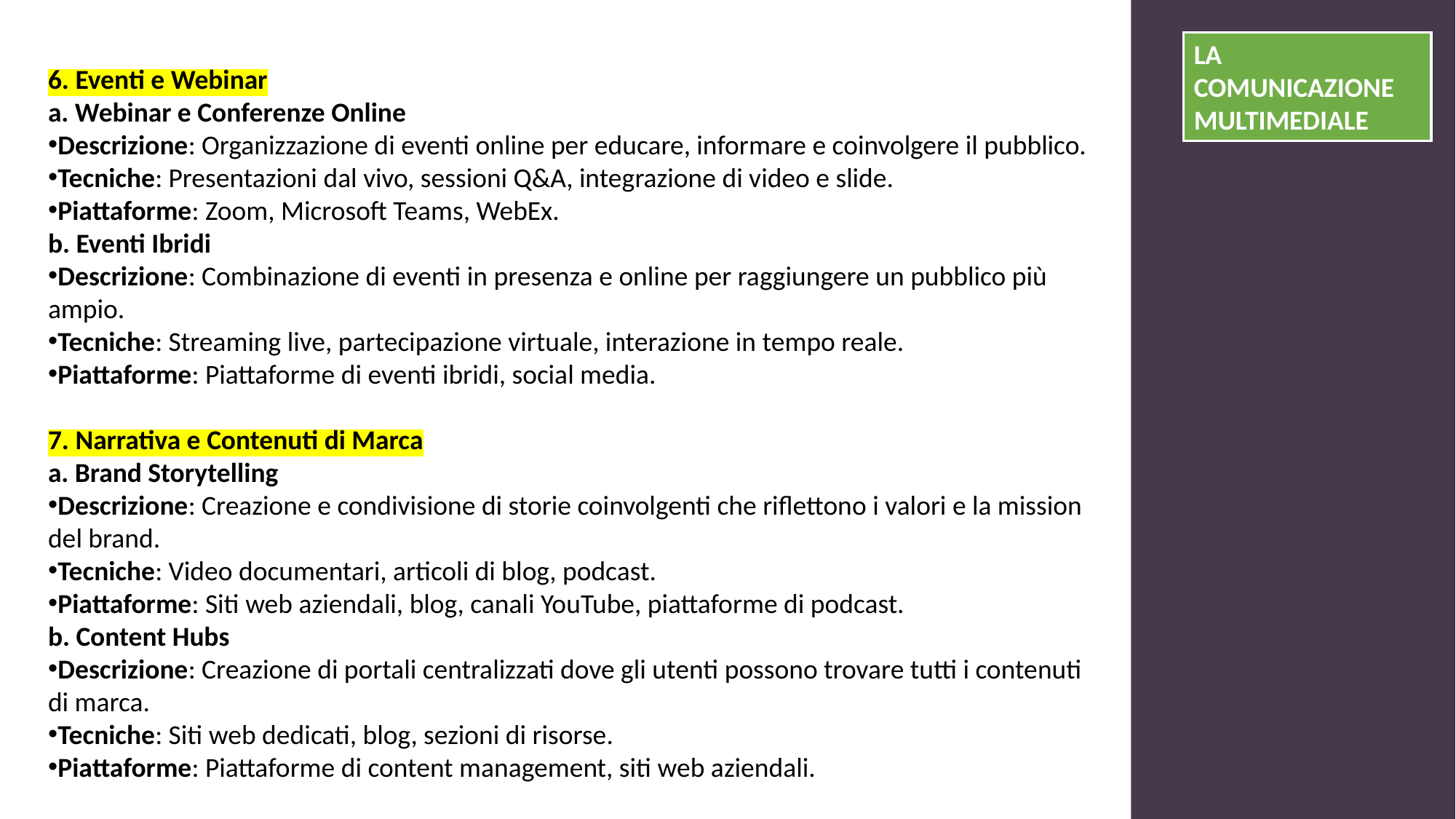

LA COMUNICAZIONE MULTIMEDIALE
6. Eventi e Webinar
a. Webinar e Conferenze Online
Descrizione: Organizzazione di eventi online per educare, informare e coinvolgere il pubblico.
Tecniche: Presentazioni dal vivo, sessioni Q&A, integrazione di video e slide.
Piattaforme: Zoom, Microsoft Teams, WebEx.
b. Eventi Ibridi
Descrizione: Combinazione di eventi in presenza e online per raggiungere un pubblico più ampio.
Tecniche: Streaming live, partecipazione virtuale, interazione in tempo reale.
Piattaforme: Piattaforme di eventi ibridi, social media.

7. Narrativa e Contenuti di Marca
a. Brand Storytelling
Descrizione: Creazione e condivisione di storie coinvolgenti che riflettono i valori e la mission del brand.
Tecniche: Video documentari, articoli di blog, podcast.
Piattaforme: Siti web aziendali, blog, canali YouTube, piattaforme di podcast.
b. Content Hubs
Descrizione: Creazione di portali centralizzati dove gli utenti possono trovare tutti i contenuti di marca.
Tecniche: Siti web dedicati, blog, sezioni di risorse.
Piattaforme: Piattaforme di content management, siti web aziendali.